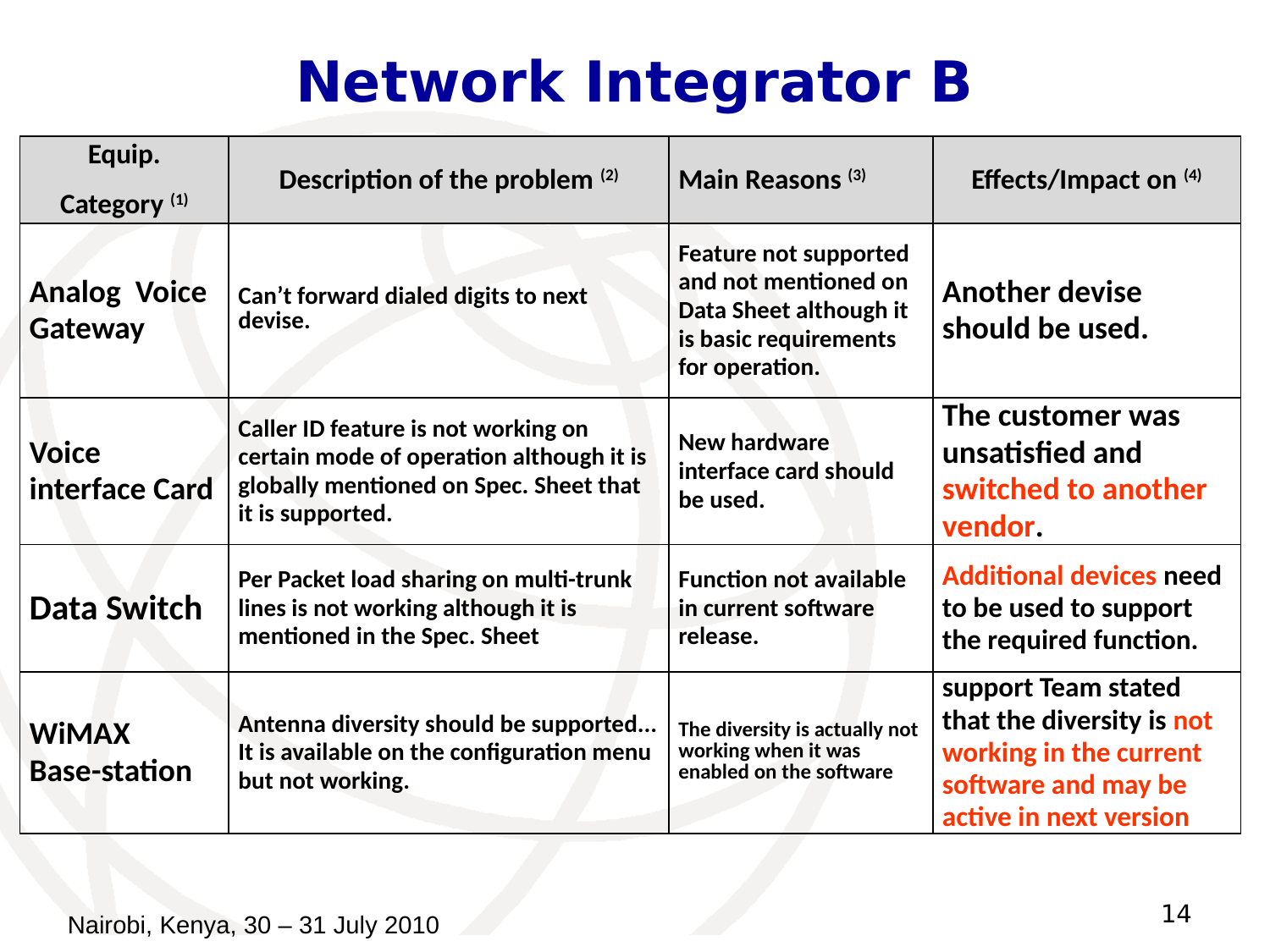

# Network Integrator B
| Equip. Category (1) | Description of the problem (2) | Main Reasons (3) | Effects/Impact on (4) |
| --- | --- | --- | --- |
| Analog Voice Gateway | Can’t forward dialed digits to next devise. | Feature not supported and not mentioned on Data Sheet although it is basic requirements for operation. | Another devise should be used. |
| Voice interface Card | Caller ID feature is not working on certain mode of operation although it is globally mentioned on Spec. Sheet that it is supported. | New hardware interface card should be used. | The customer was unsatisfied and switched to another vendor. |
| Data Switch | Per Packet load sharing on multi-trunk lines is not working although it is mentioned in the Spec. Sheet | Function not available in current software release. | Additional devices need to be used to support the required function. |
| WiMAX Base-station | Antenna diversity should be supported... It is available on the configuration menu but not working. | The diversity is actually not working when it was enabled on the software | support Team stated that the diversity is not working in the current software and may be active in next version |
14
Nairobi, Kenya, 30 – 31 July 2010